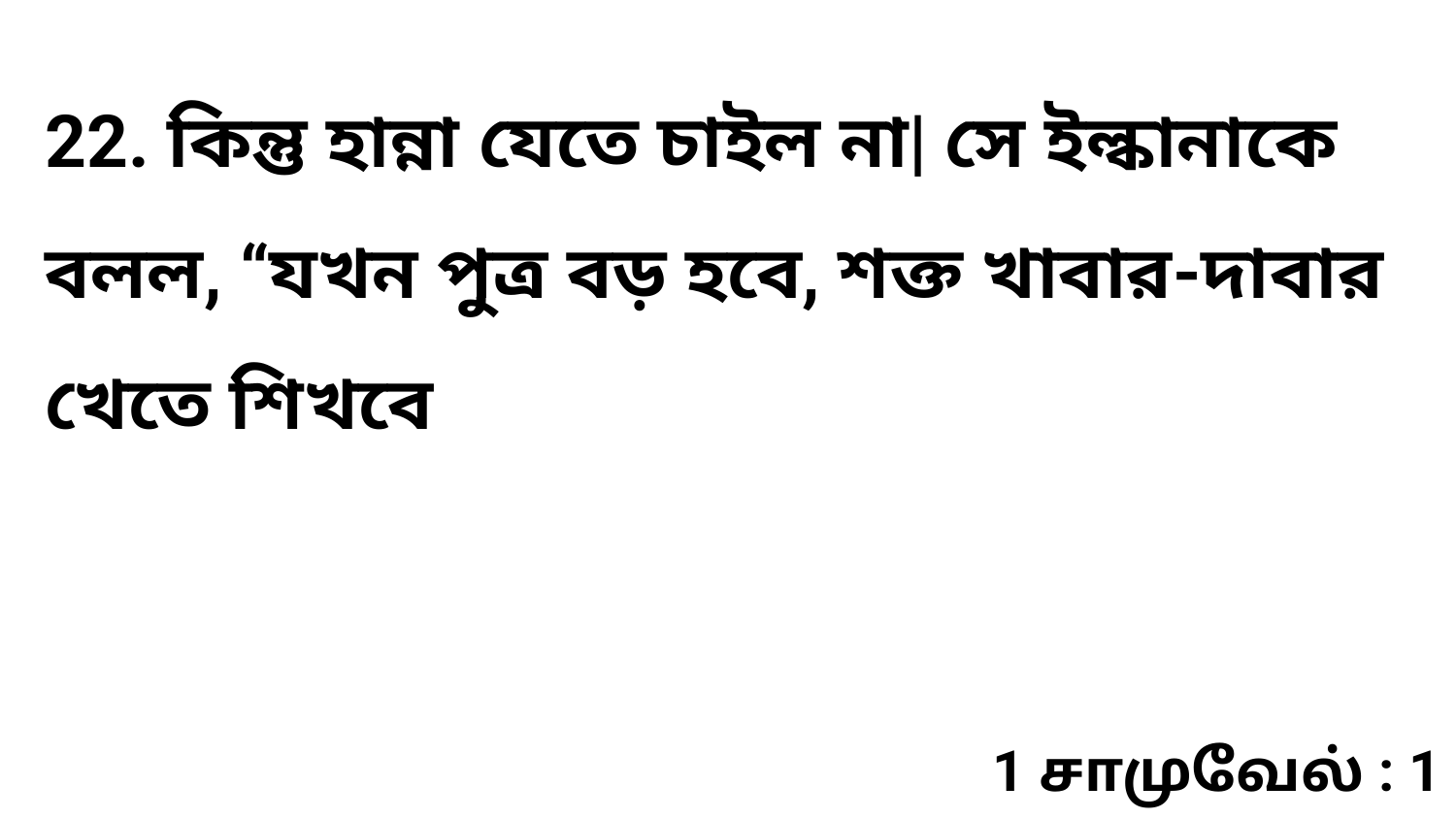

22. কিন্তু হান্না যেতে চাইল না| সে ইল্কানাকে বলল, “যখন পুত্র বড় হবে, শক্ত খাবার-দাবার খেতে শিখবে
1 சாமுவேல் : 1